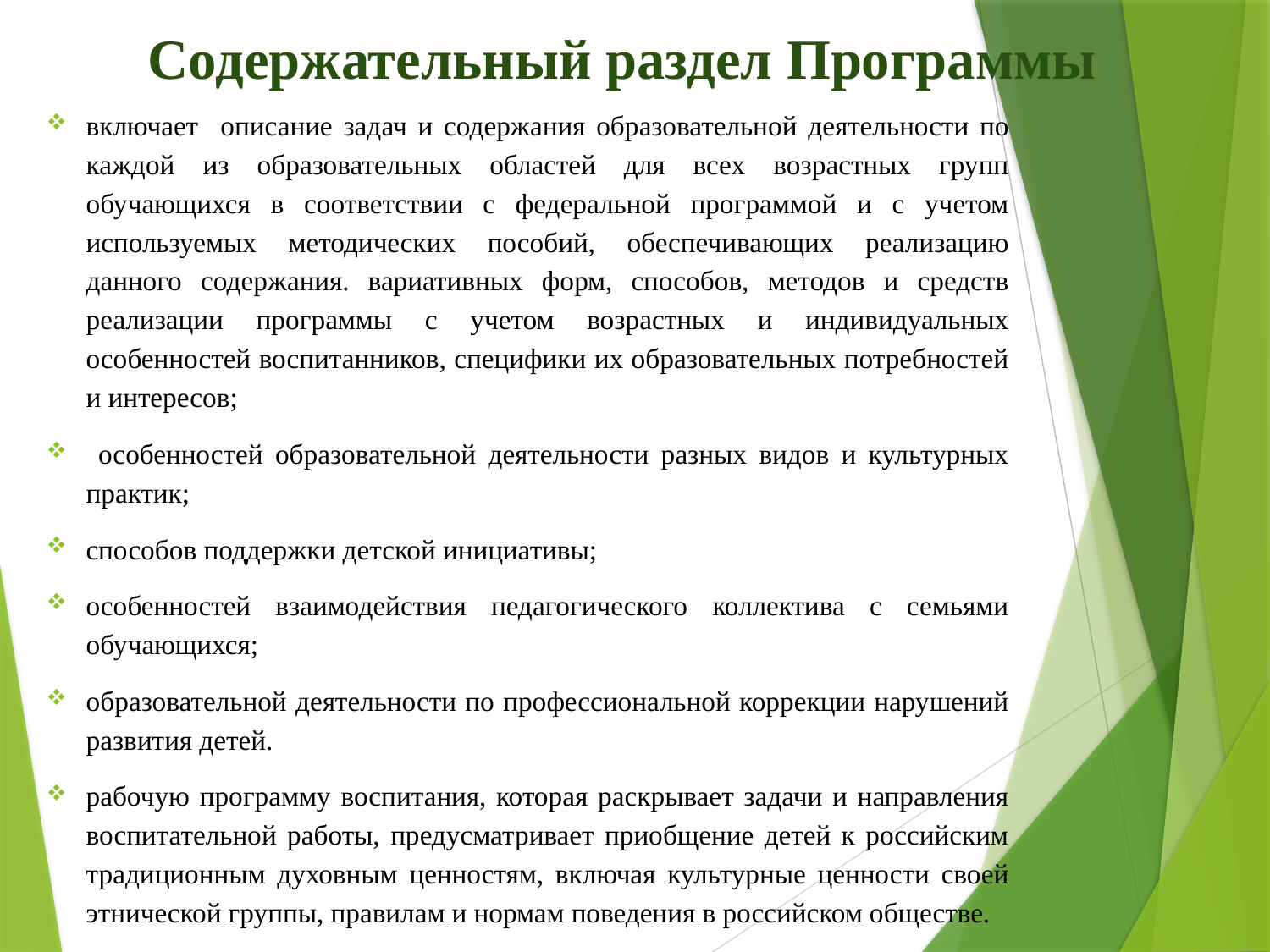

# Содержательный раздел Программы
включает  описание задач и содержания образовательной деятельности по каждой из образовательных областей для всех возрастных групп обучающихся в соответствии с федеральной программой и с учетом используемых методических пособий, обеспечивающих реализацию данного содержания. вариативных форм, способов, методов и средств реализации программы с учетом возрастных и индивидуальных особенностей воспитанников, специфики их образовательных потребностей и интересов;
 особенностей образовательной деятельности разных видов и культурных практик;
способов поддержки детской инициативы;
особенностей взаимодействия педагогического коллектива с семьями обучающихся;
образовательной деятельности по профессиональной коррекции нарушений развития детей.
рабочую программу воспитания, которая раскрывает задачи и направления воспитательной работы, предусматривает приобщение детей к российским традиционным духовным ценностям, включая культурные ценности своей этнической группы, правилам и нормам поведения в российском обществе.